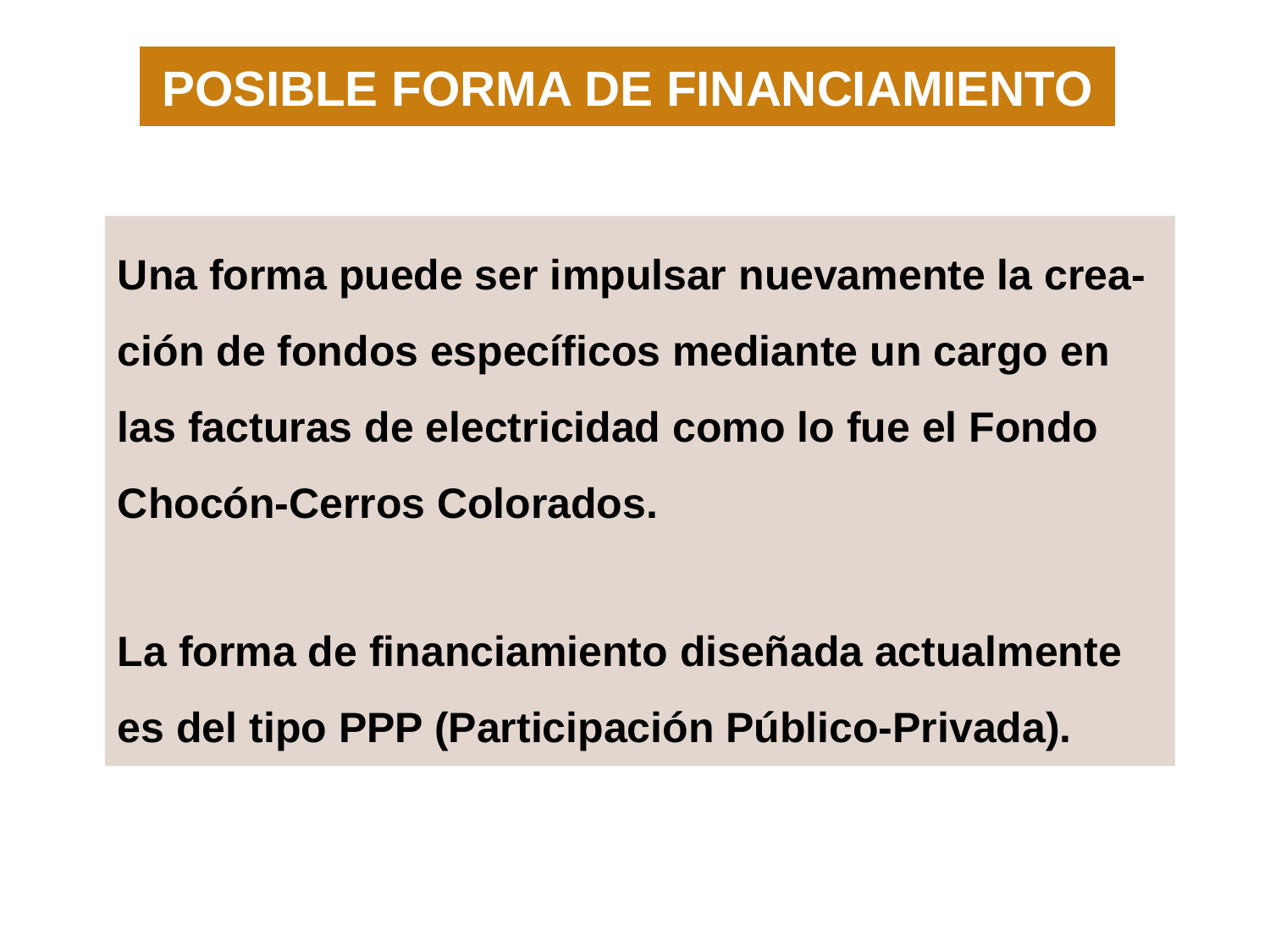

# POSIBLE FORMA DE FINANCIAMIENTO
Una forma puede ser impulsar nuevamente la crea-ción de fondos específicos mediante un cargo en las facturas de electricidad como lo fue el Fondo Chocón-Cerros Colorados.

La forma de financiamiento diseñada actualmente es del tipo PPP (Participación Público-Privada).